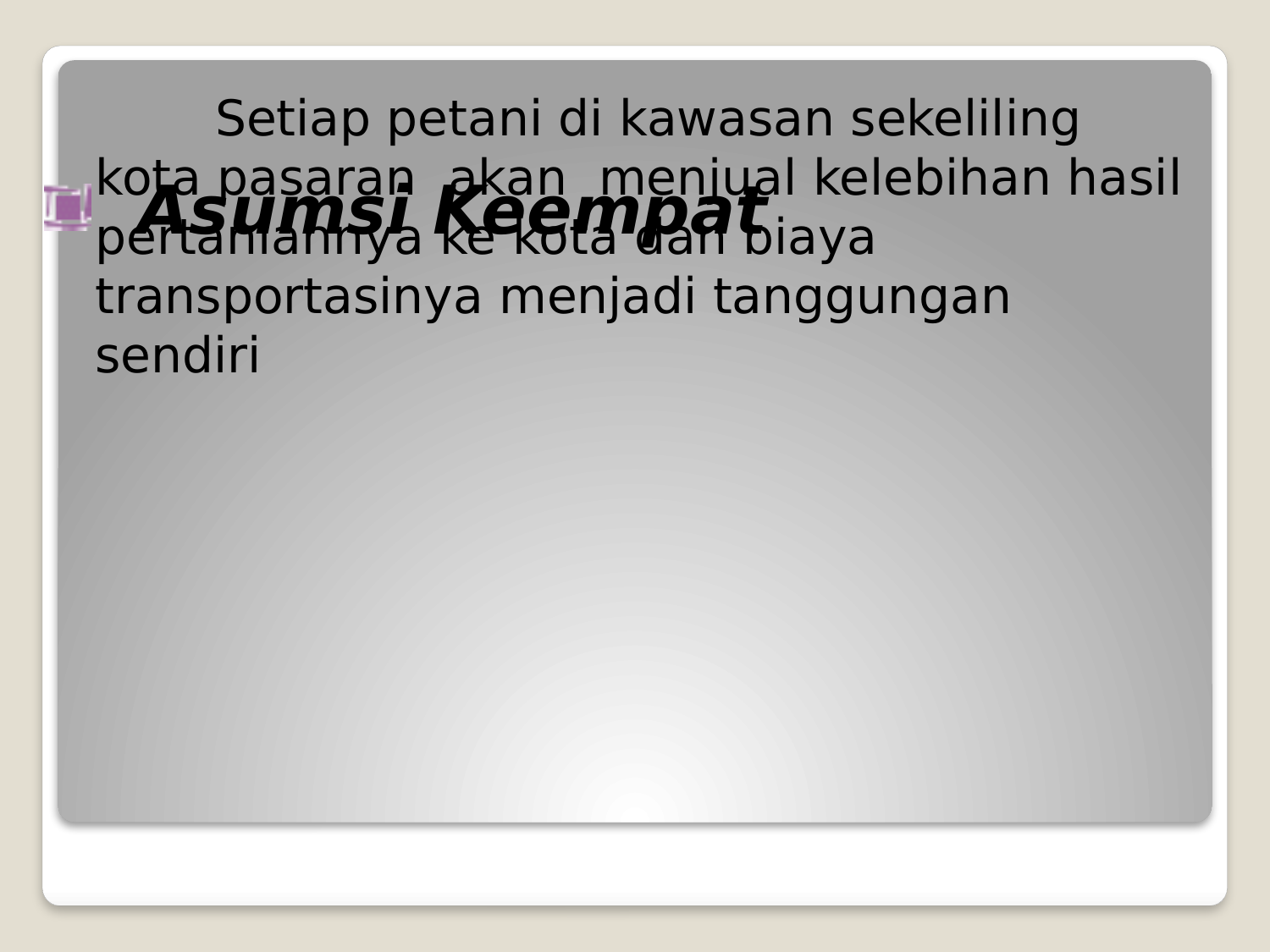

Setiap petani di kawasan sekeliling kota pasaran  akan  menjual kelebihan hasil pertaniannya ke kota dan biaya transportasinya menjadi tanggungan sendiri
# Asumsi Keempat